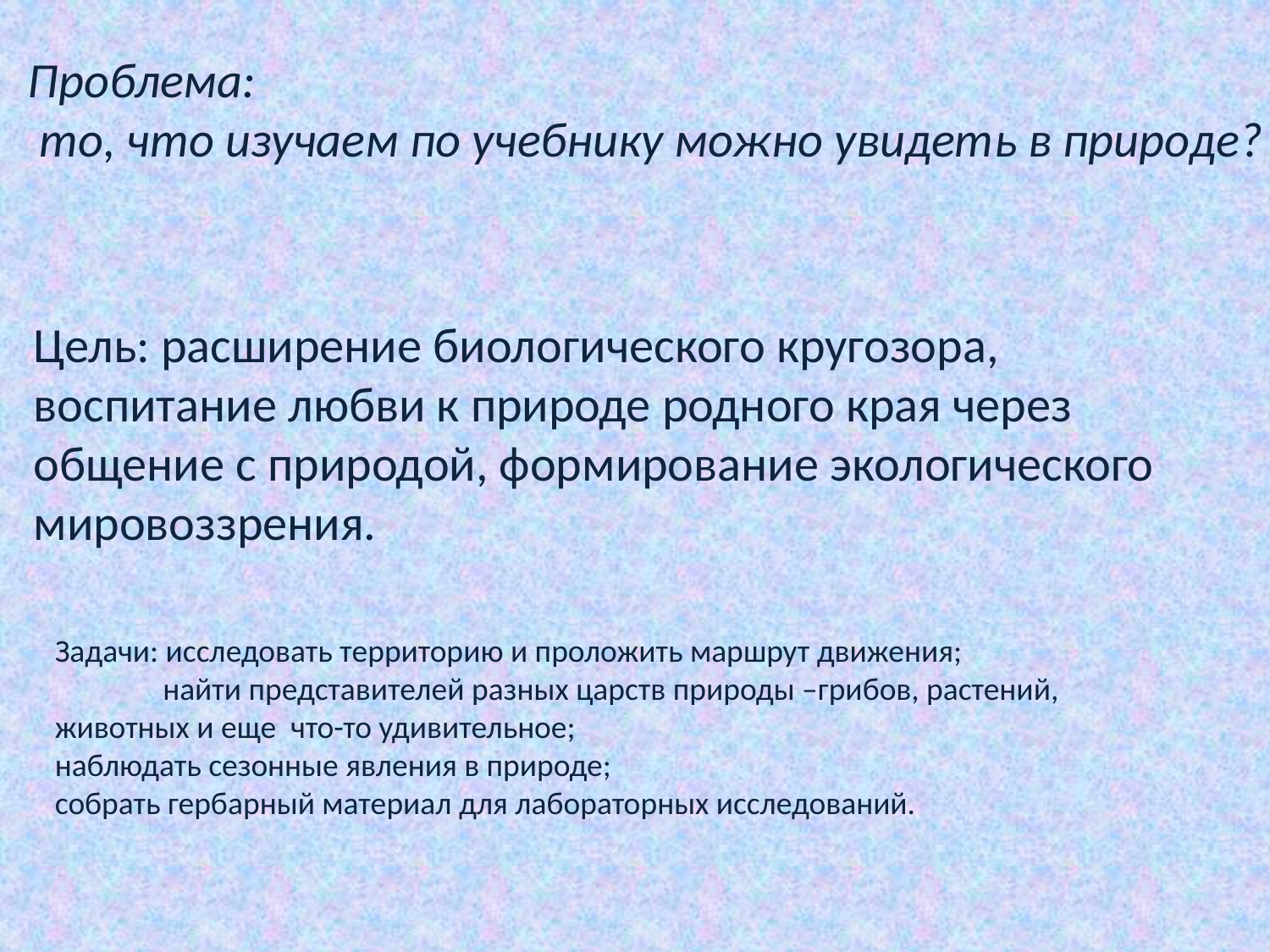

Проблема:
 то, что изучаем по учебнику можно увидеть в природе?
Цель: расширение биологического кругозора, воспитание любви к природе родного края через общение с природой, формирование экологического мировоззрения.
Задачи: исследовать территорию и проложить маршрут движения;
               найти представителей разных царств природы –грибов, растений, животных и еще  что-то удивительное;
наблюдать сезонные явления в природе;
собрать гербарный материал для лабораторных исследований.